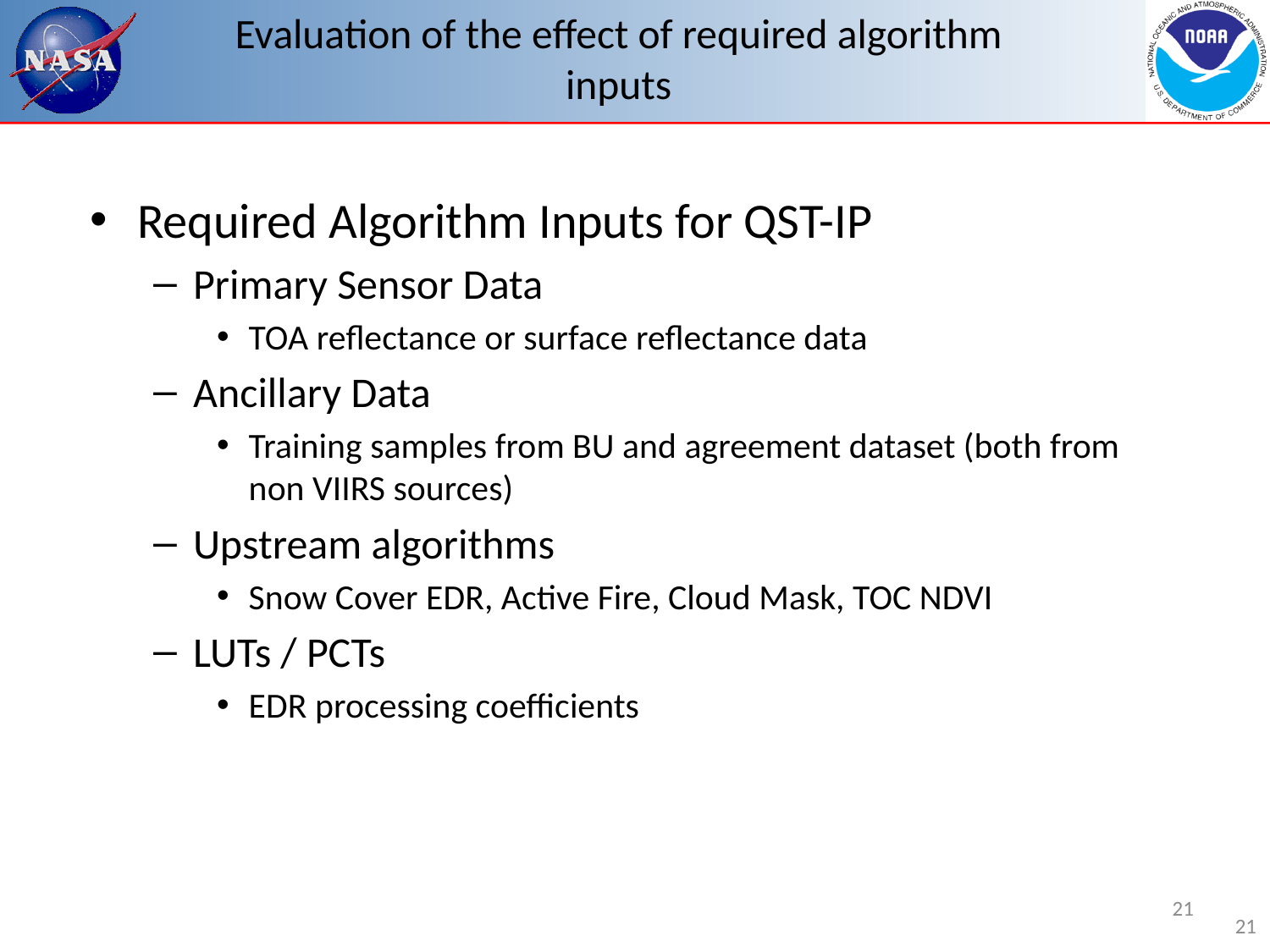

# Evaluation of the effect of required algorithm inputs
Required Algorithm Inputs for QST-IP
Primary Sensor Data
TOA reflectance or surface reflectance data
Ancillary Data
Training samples from BU and agreement dataset (both from non VIIRS sources)
Upstream algorithms
Snow Cover EDR, Active Fire, Cloud Mask, TOC NDVI
LUTs / PCTs
EDR processing coefficients
21